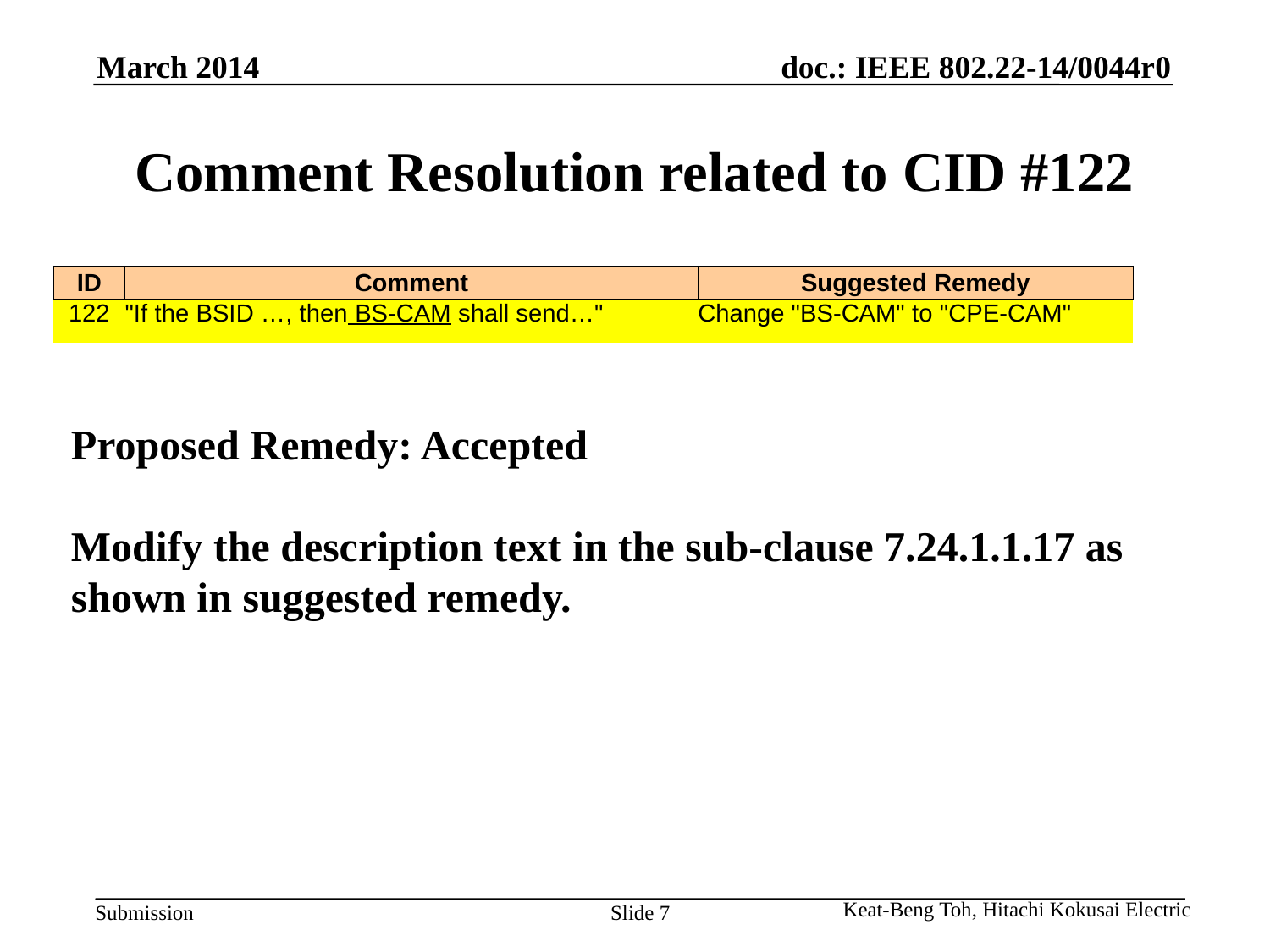

March 2014
# Comment Resolution related to CID #122
| ID | Comment | Suggested Remedy |
| --- | --- | --- |
| 122 | "If the BSID …, then BS-CAM shall send…" | Change "BS-CAM" to "CPE-CAM" |
Proposed Remedy: Accepted

Modify the description text in the sub-clause 7.24.1.1.17 as
shown in suggested remedy.
Keat-Beng Toh, Hitachi Kokusai Electric
Slide 7